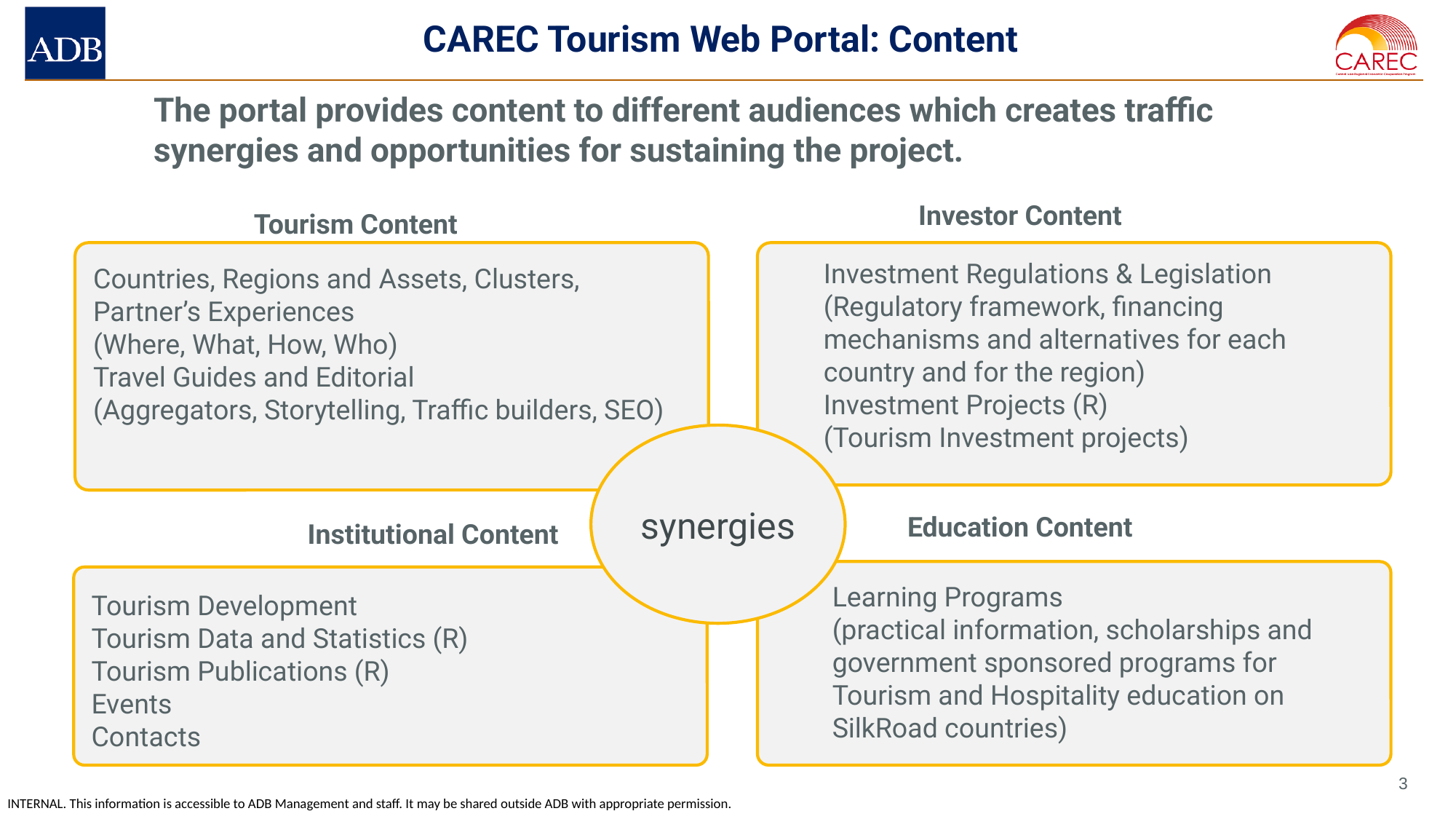

CAREC Tourism Web Portal: Content
The portal provides content to different audiences which creates traffic synergies and opportunities for sustaining the project.
Investor Content
Tourism Content

Investment Regulations & Legislation
(Regulatory framework, financing mechanisms and alternatives for each country and for the region)
Investment Projects (R)
(Tourism Investment projects)
Countries, Regions and Assets, Clusters, Partner’s Experiences
(Where, What, How, Who)
Travel Guides and Editorial
(Aggregators, Storytelling, Traffic builders, SEO)
synergies
Education Content
Institutional Content

Learning Programs
(practical information, scholarships and government sponsored programs for Tourism and Hospitality education on SilkRoad countries)
Tourism Development
Tourism Data and Statistics (R)
Tourism Publications (R)
Events
Contacts